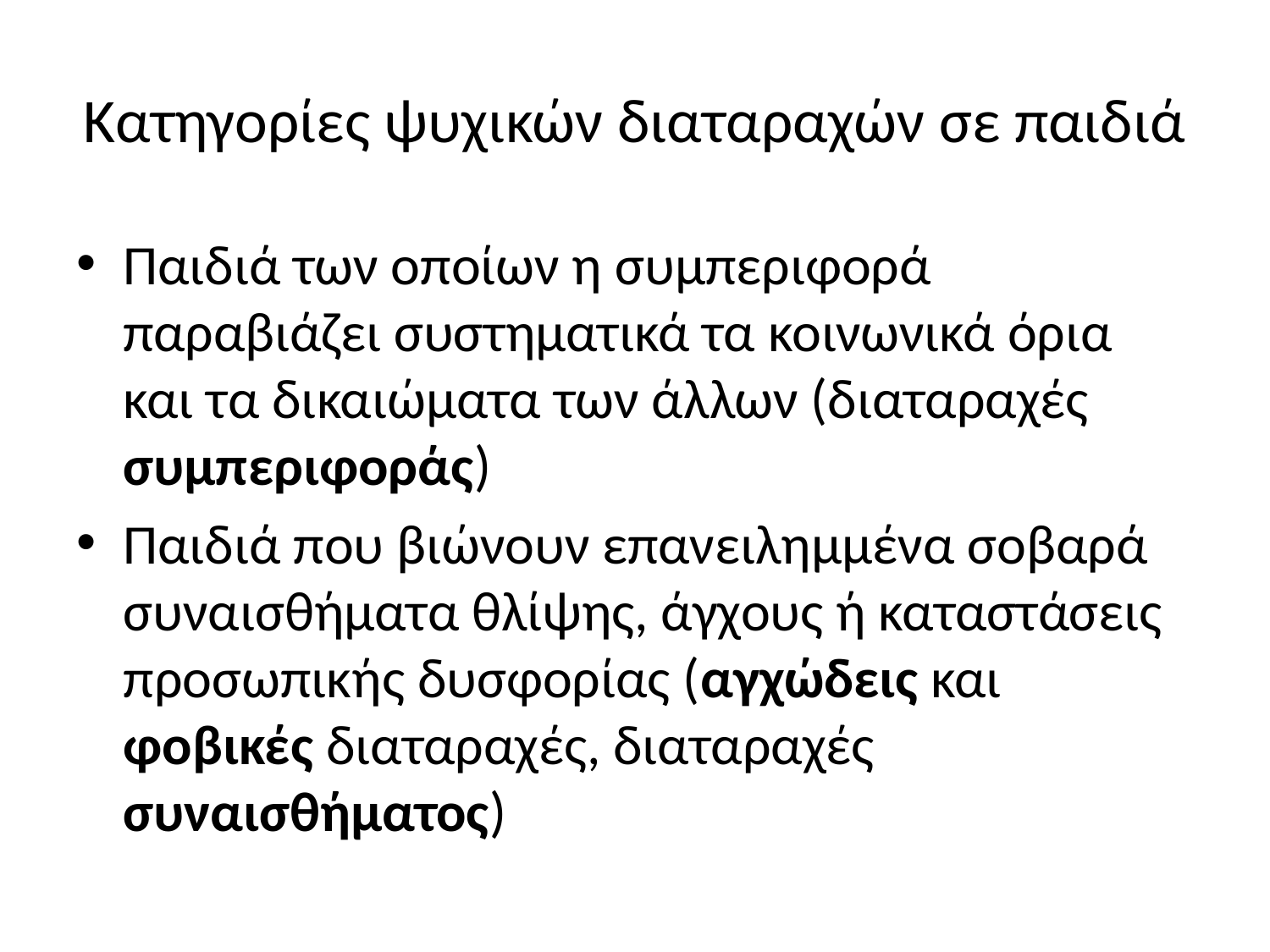

# Κατηγορίες ψυχικών διαταραχών σε παιδιά
Παιδιά των οποίων η συμπεριφορά παραβιάζει συστηματικά τα κοινωνικά όρια και τα δικαιώματα των άλλων (διαταραχές συμπεριφοράς)
Παιδιά που βιώνουν επανειλημμένα σοβαρά συναισθήματα θλίψης, άγχους ή καταστάσεις προσωπικής δυσφορίας (αγχώδεις και φοβικές διαταραχές, διαταραχές συναισθήματος)